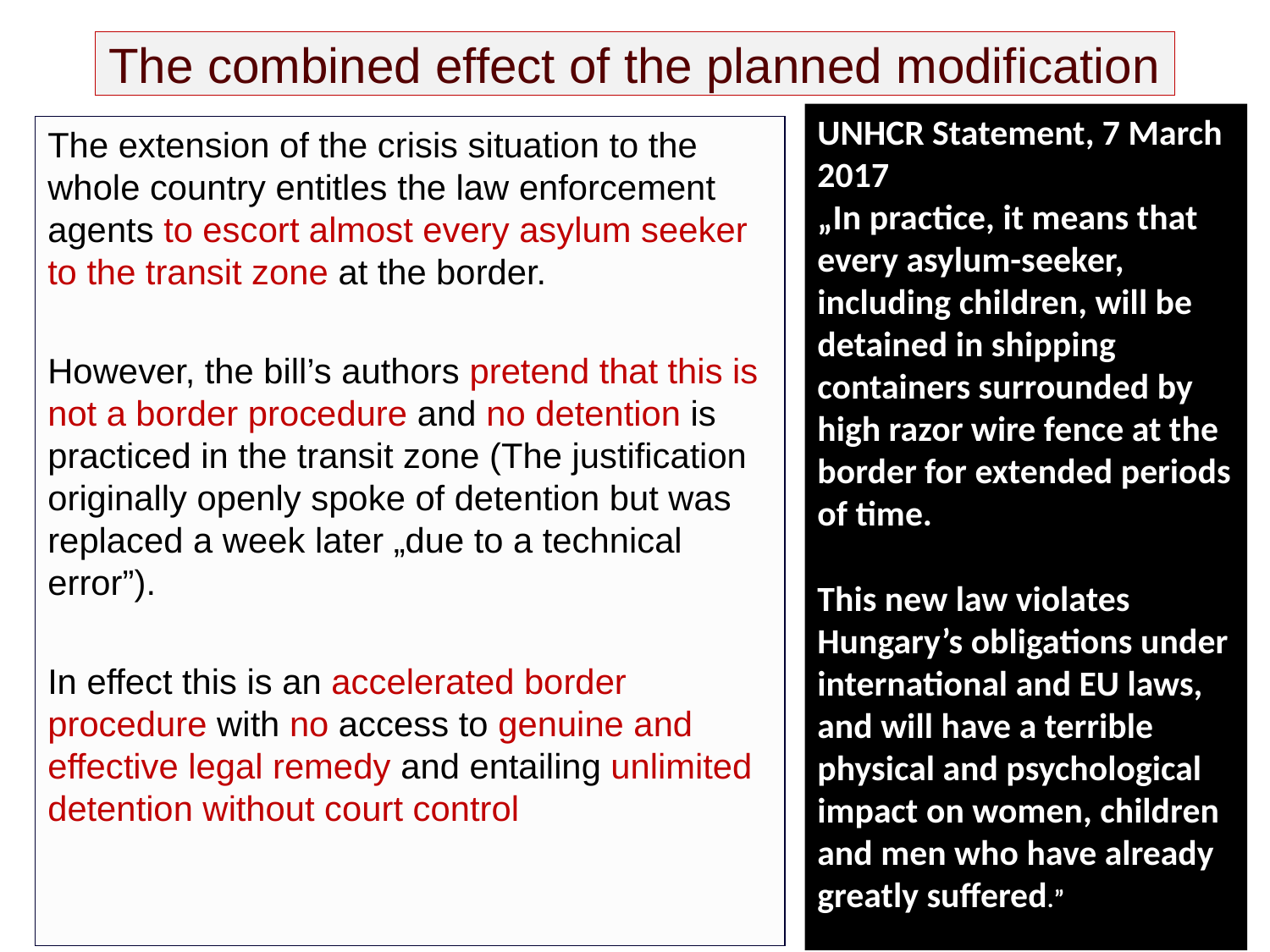

# The combined effect of the planned modification
UNHCR Statement, 7 March 2017
„In practice, it means that every asylum-seeker, including children, will be detained in shipping containers surrounded by high razor wire fence at the border for extended periods of time.

This new law violates Hungary’s obligations under international and EU laws, and will have a terrible physical and psychological impact on women, children and men who have already greatly suffered.”

The extension of the crisis situation to the whole country entitles the law enforcement agents to escort almost every asylum seeker to the transit zone at the border.

However, the bill’s authors pretend that this is not a border procedure and no detention is practiced in the transit zone (The justification originally openly spoke of detention but was replaced a week later „due to a technical error”).

In effect this is an accelerated border procedure with no access to genuine and effective legal remedy and entailing unlimited detention without court control